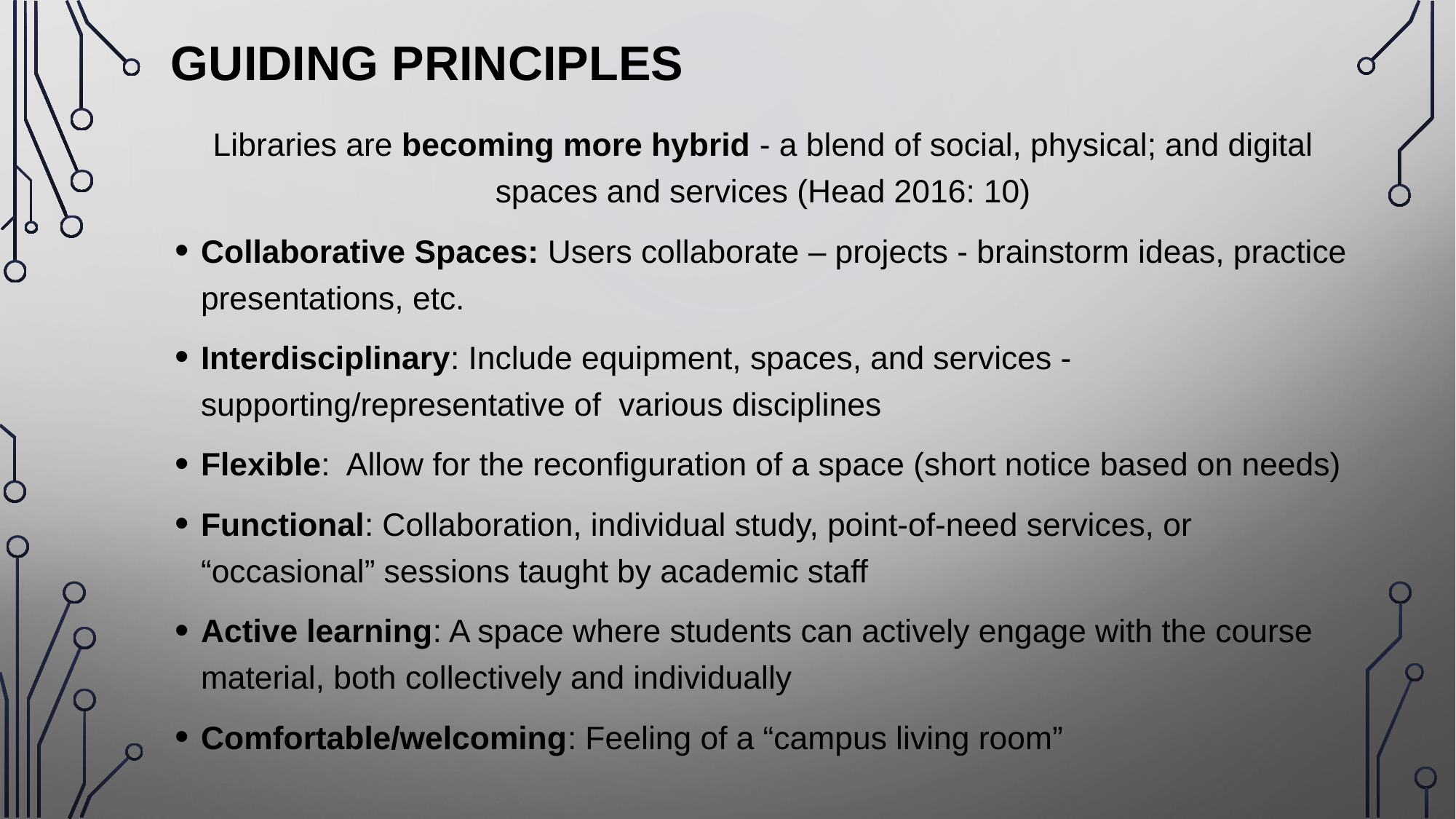

# Guiding principles
Libraries are becoming more hybrid - a blend of social, physical; and digital spaces and services (Head 2016: 10)
Collaborative Spaces: Users collaborate – projects - brainstorm ideas, practice presentations, etc.
Interdisciplinary: Include equipment, spaces, and services - supporting/representative of  various disciplines
Flexible:  Allow for the reconfiguration of a space (short notice based on needs)
Functional: Collaboration, individual study, point-of-need services, or “occasional” sessions taught by academic staff
Active learning: A space where students can actively engage with the course material, both collectively and individually
Comfortable/welcoming: Feeling of a “campus living room”